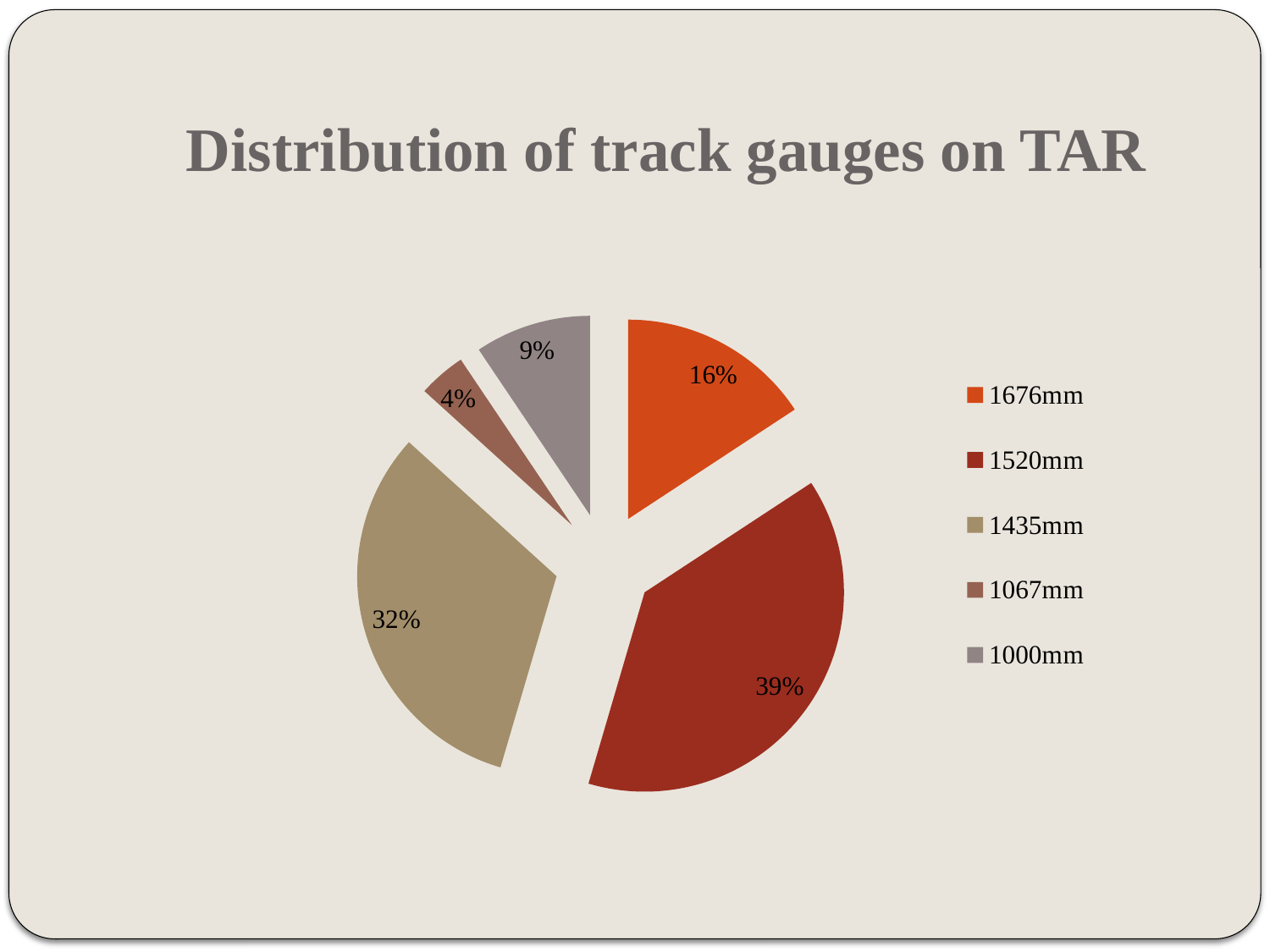

# Distribution of track gauges on TAR

### Chart

| Category |  |
|---|---|
| 1676mm | 16524.0 |
| 1520mm | 40707.0 |
| 1435mm | 33784.0 |
| 1067mm | 4035.0 |
| 1000mm | 9882.0 |